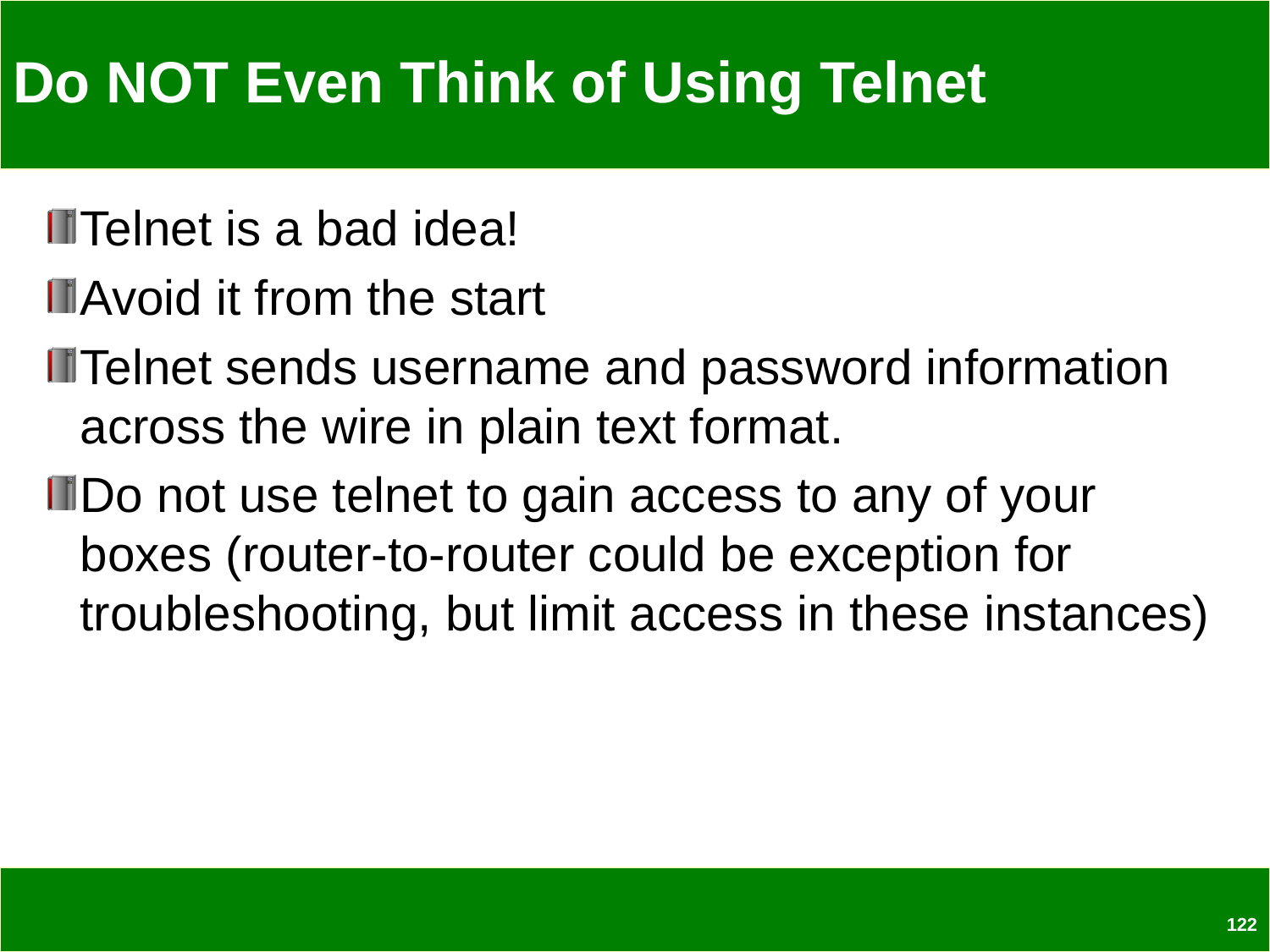

# Do NOT Even Think of Using Telnet
Telnet is a bad idea!
Avoid it from the start
Telnet sends username and password information across the wire in plain text format.
Do not use telnet to gain access to any of your boxes (router-to-router could be exception for troubleshooting, but limit access in these instances)

122